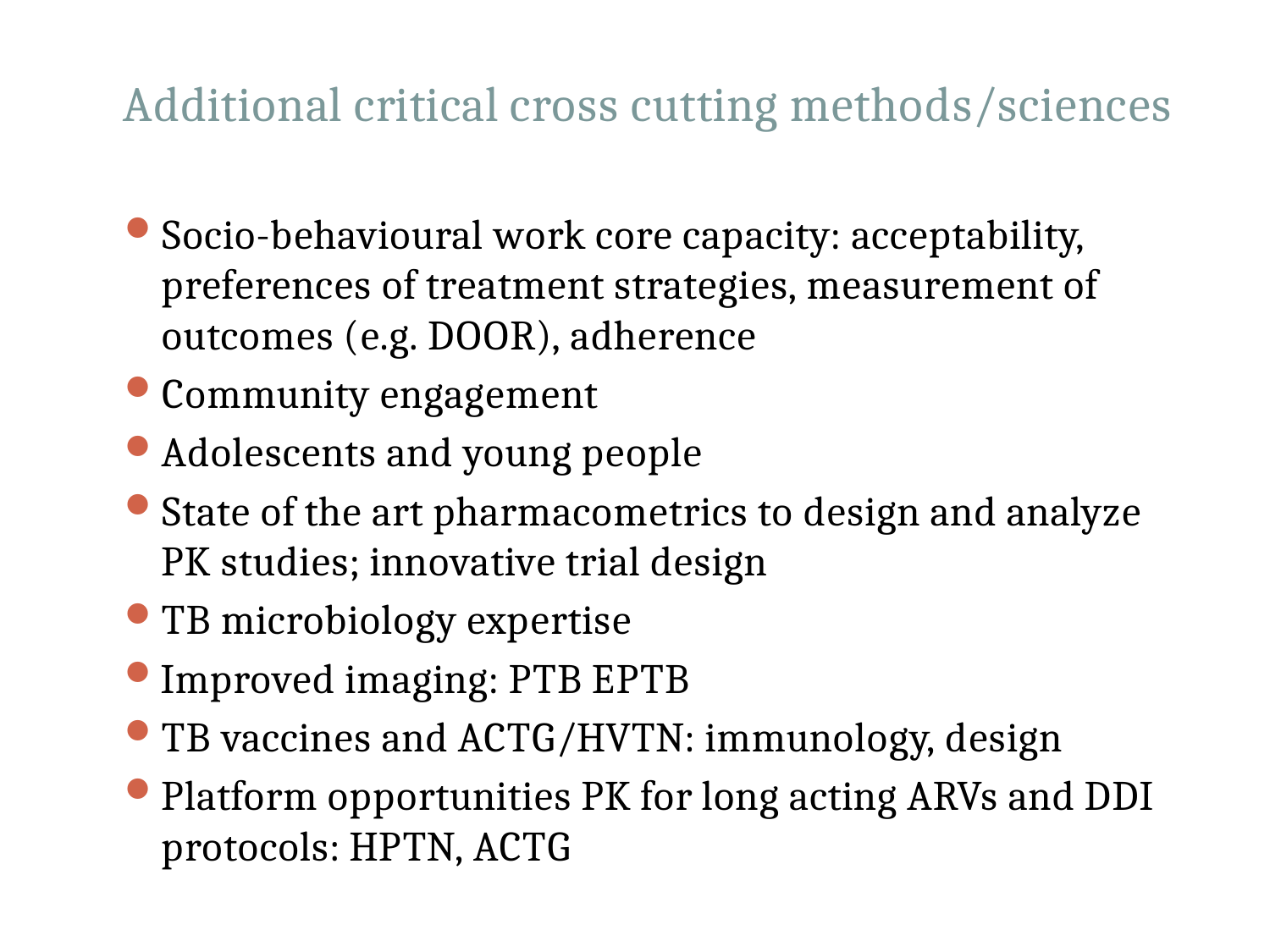

# Additional critical cross cutting methods/sciences
Socio-behavioural work core capacity: acceptability, preferences of treatment strategies, measurement of outcomes (e.g. DOOR), adherence
Community engagement
Adolescents and young people
State of the art pharmacometrics to design and analyze PK studies; innovative trial design
TB microbiology expertise
Improved imaging: PTB EPTB
TB vaccines and ACTG/HVTN: immunology, design
Platform opportunities PK for long acting ARVs and DDI protocols: HPTN, ACTG